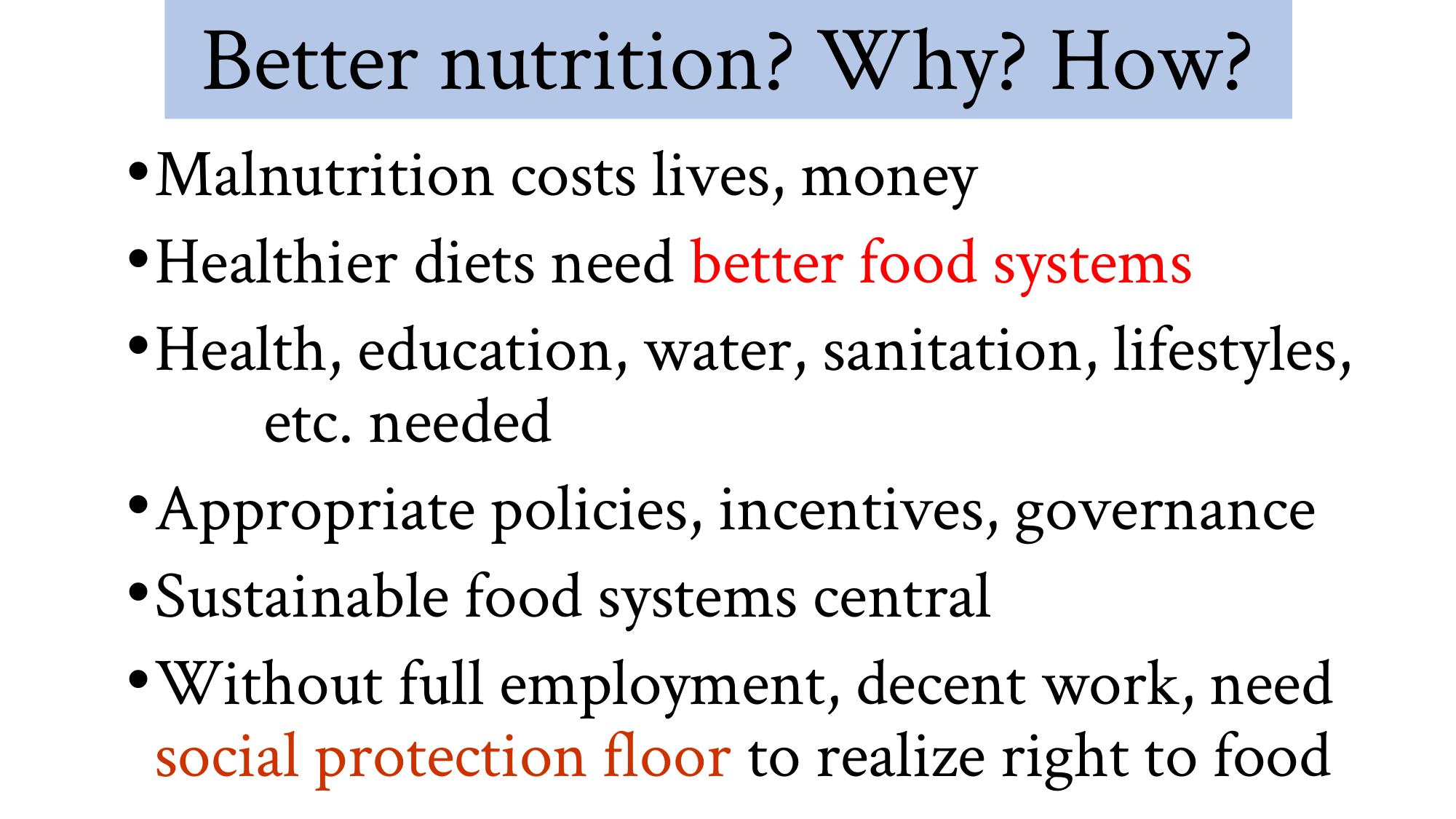

# Better nutrition? Why? How?
Malnutrition costs lives, money
Healthier diets need better food systems
Health, education, water, sanitation, lifestyles, 	etc. needed
Appropriate policies, incentives, governance
Sustainable food systems central
Without full employment, decent work, need 	social protection floor to realize right to food